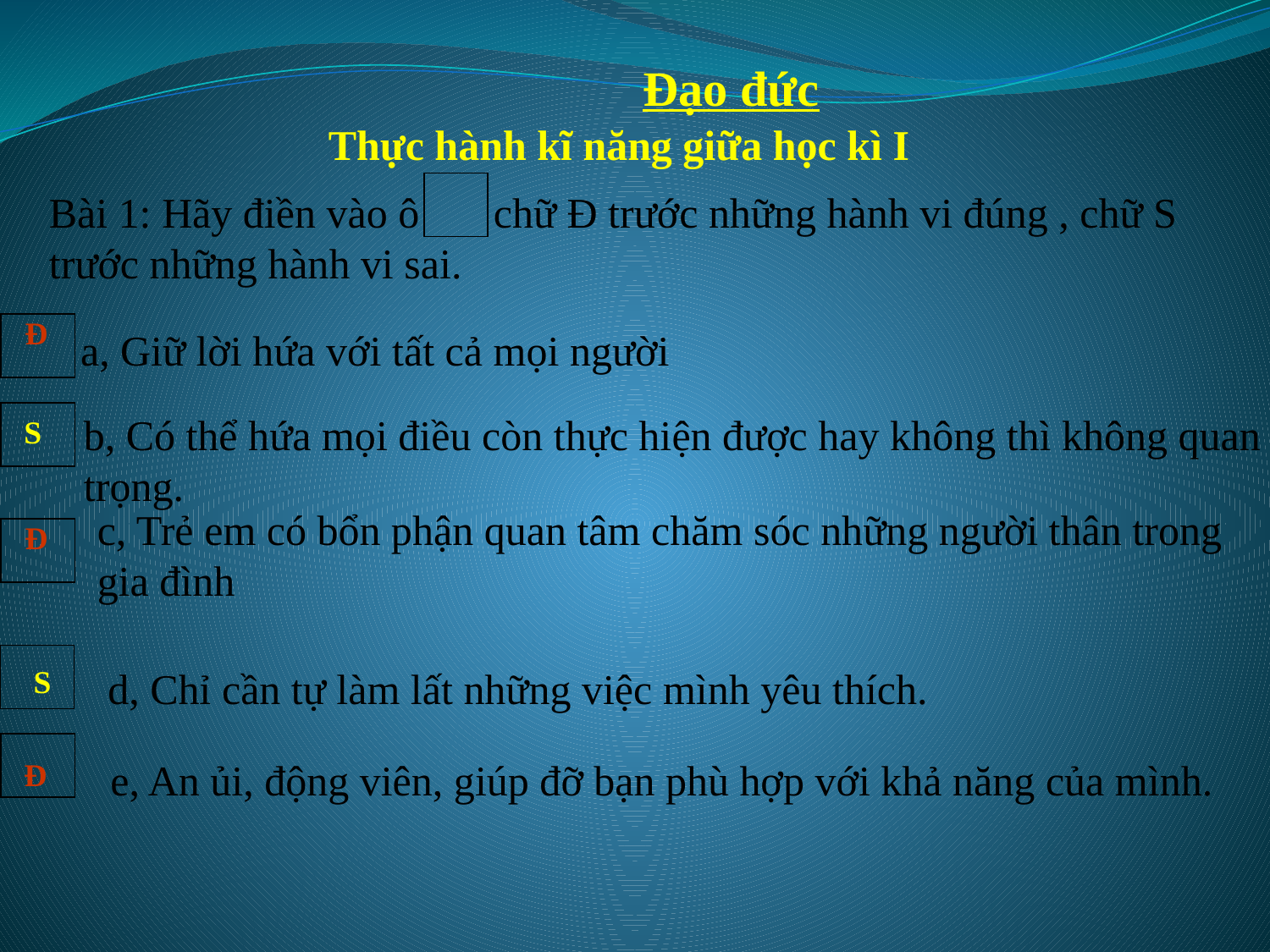

Đạo đức
Thực hành kĩ năng giữa học kì I

Bài 1: Hãy điền vào ô       chữ Đ trước những hành vi đúng , chữ S trước những hành vi sai.
Đ

a, Giữ lời hứa với tất cả mọi người
b, Có thể hứa mọi điều còn thực hiện được hay không thì không quan trọng.

S
c, Trẻ em có bổn phận quan tâm chăm sóc những người thân trong gia đình
Đ

S
d, Chỉ cần tự làm lất những việc mình yêu thích.

e, An ủi, động viên, giúp đỡ bạn phù hợp với khả năng của mình.
Đ